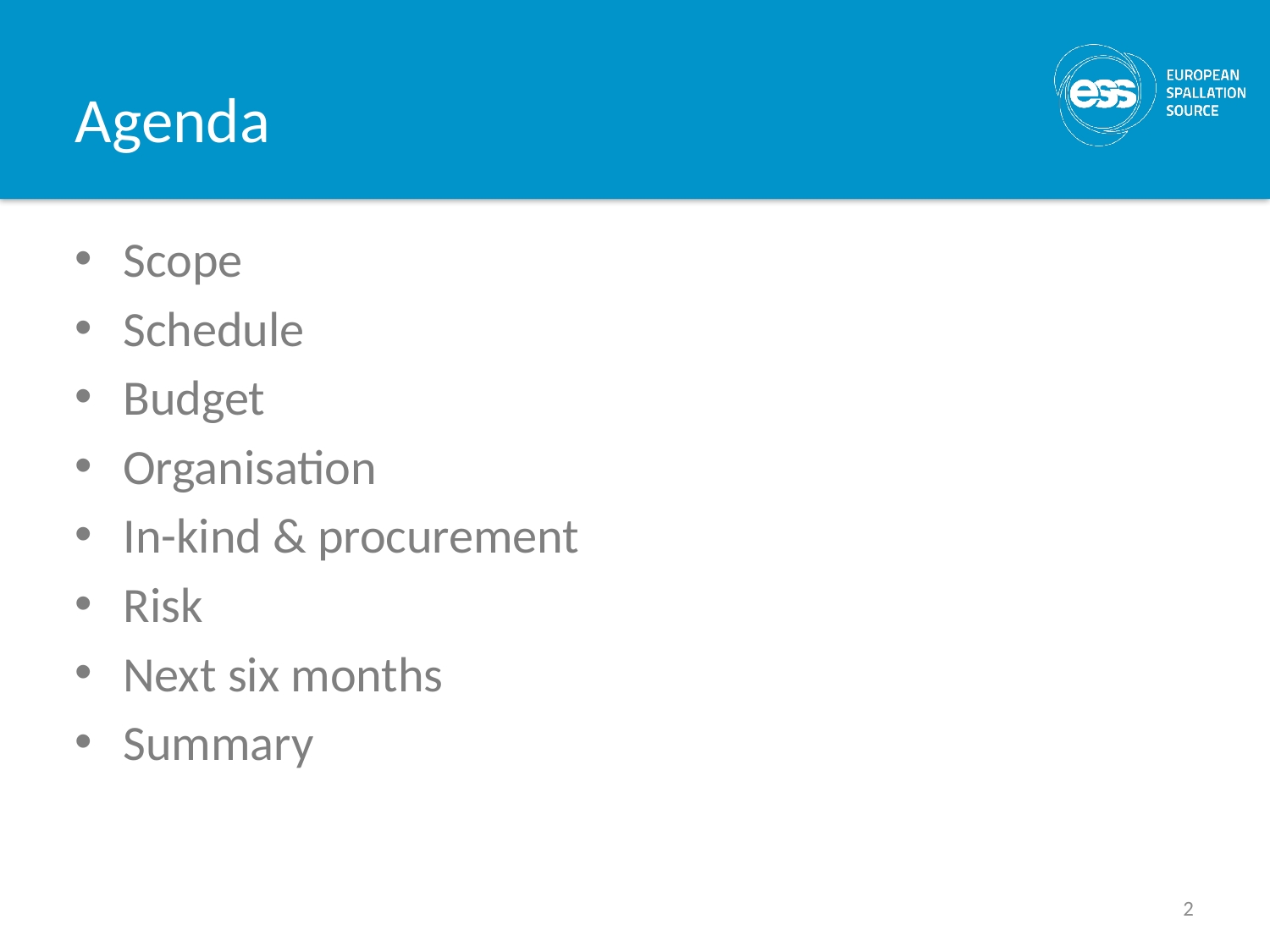

# Agenda
Scope
Schedule
Budget
Organisation
In-kind & procurement
Risk
Next six months
Summary
2